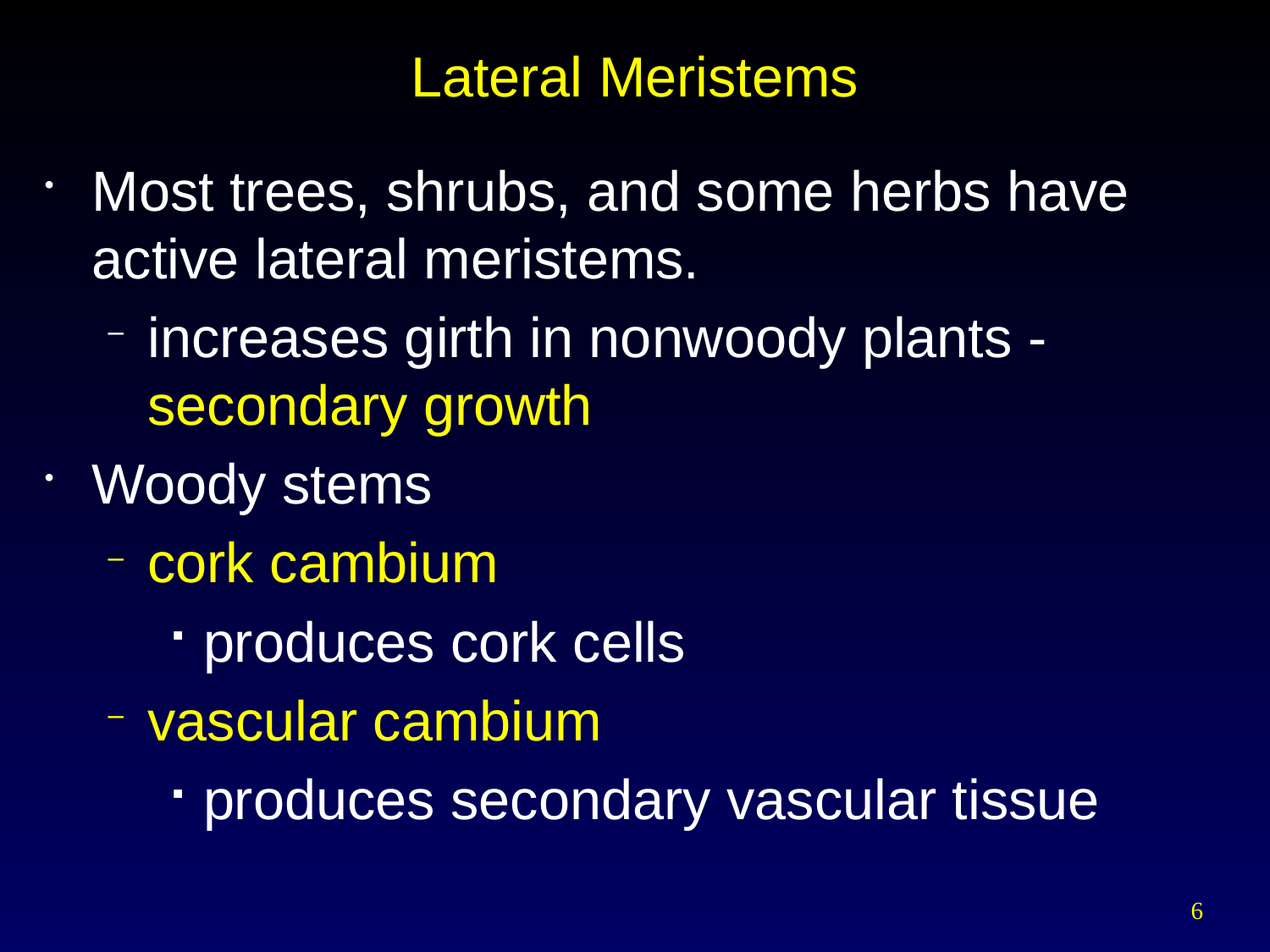

# Lateral Meristems
Most trees, shrubs, and some herbs have active lateral meristems.
increases girth in nonwoody plants - secondary growth
Woody stems
cork cambium
produces cork cells
vascular cambium
produces secondary vascular tissue